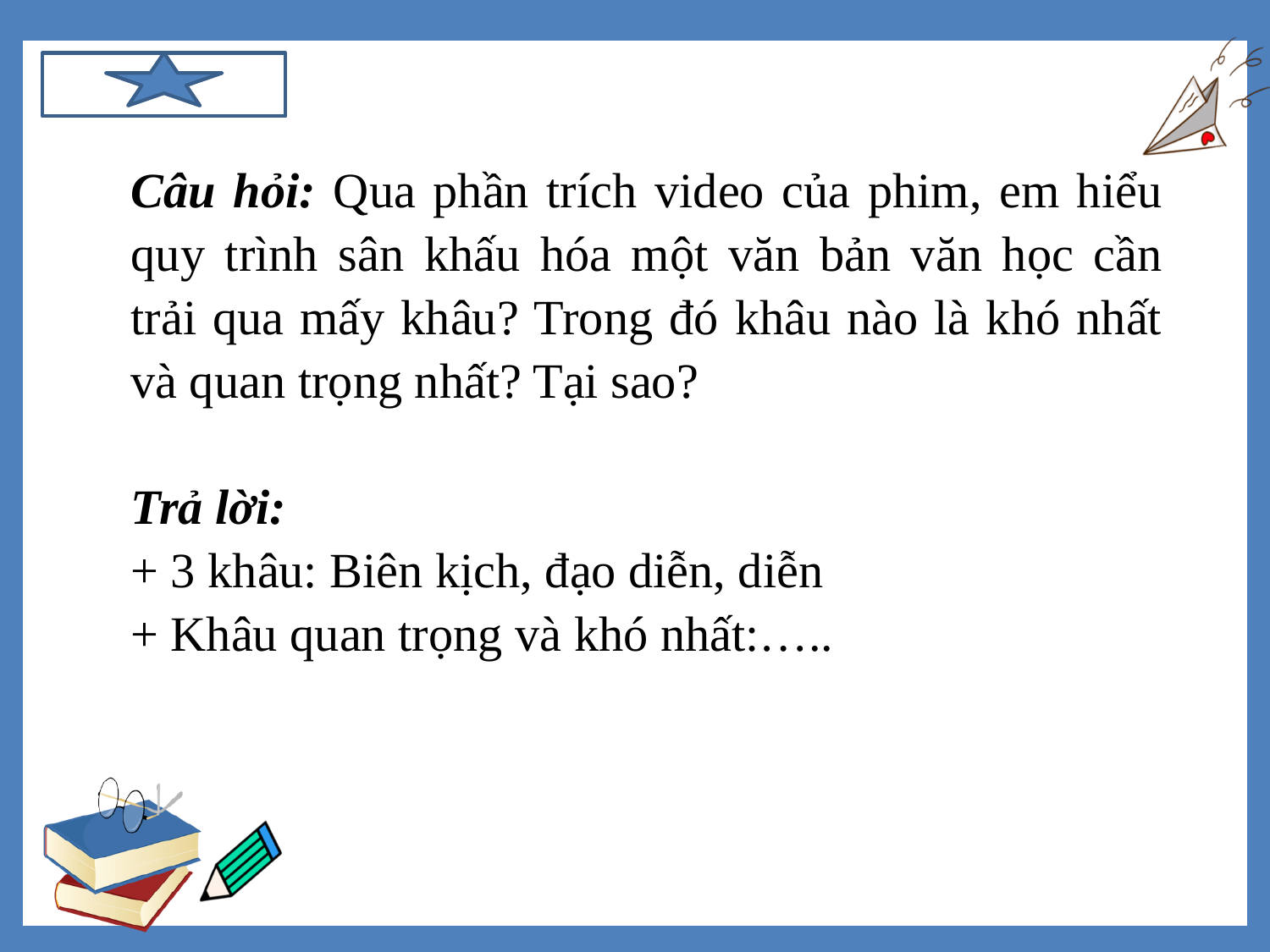

Câu hỏi: Qua phần trích video của phim, em hiểu quy trình sân khấu hóa một văn bản văn học cần trải qua mấy khâu? Trong đó khâu nào là khó nhất và quan trọng nhất? Tại sao?

Trả lời:
+ 3 khâu: Biên kịch, đạo diễn, diễn
+ Khâu quan trọng và khó nhất:…..